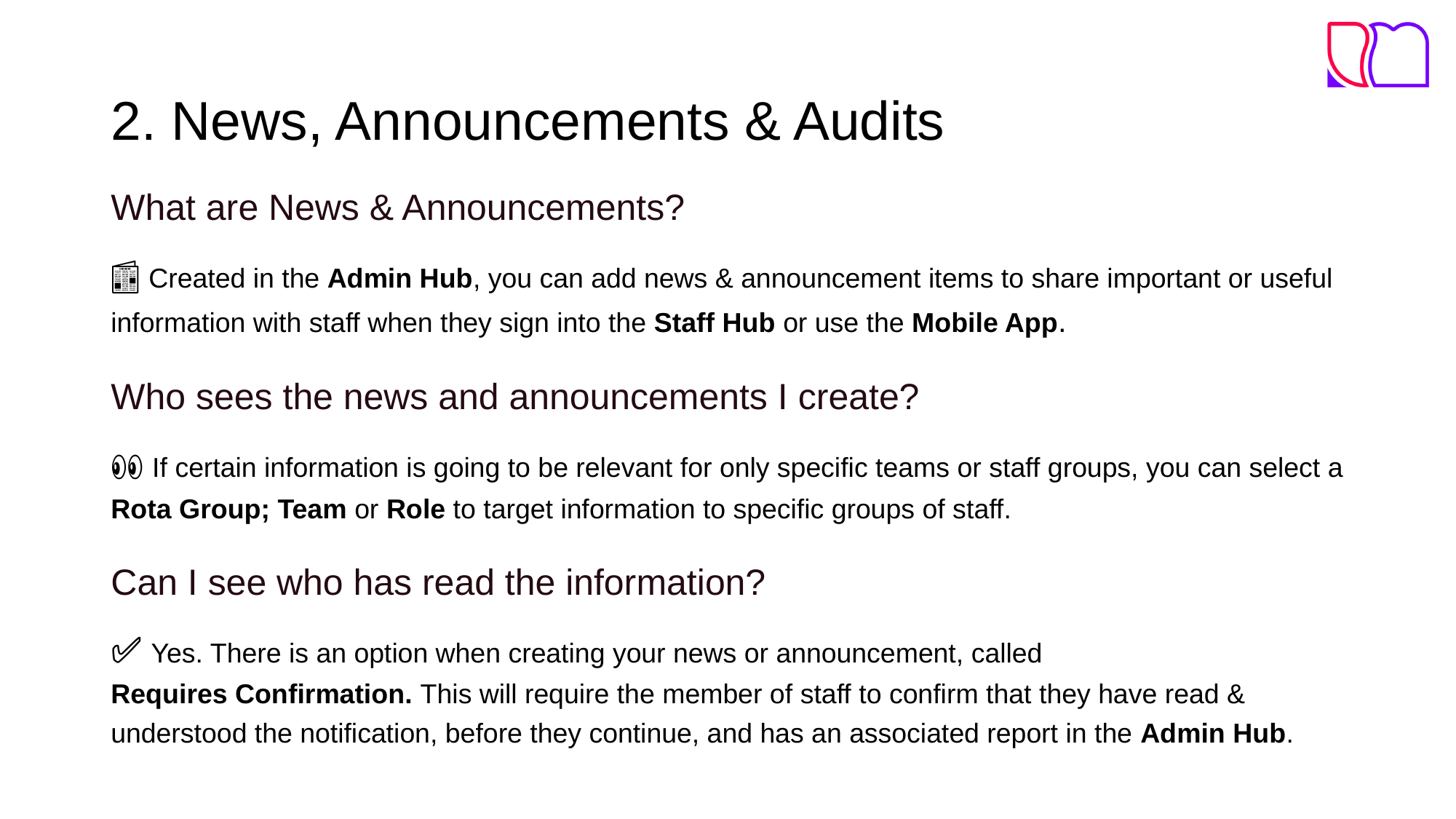

# 2. News, Announcements & Audits
What are News & Announcements?
📰 Created in the Admin Hub, you can add news & announcement items to share important or useful information with staff when they sign into the Staff Hub or use the Mobile App.
Who sees the news and announcements I create?
👀 If certain information is going to be relevant for only specific teams or staff groups, you can select a Rota Group; Team or Role to target information to specific groups of staff.
Can I see who has read the information?
✅ Yes. There is an option when creating your news or announcement, called
Requires Confirmation. This will require the member of staff to confirm that they have read & understood the notification, before they continue, and has an associated report in the Admin Hub.